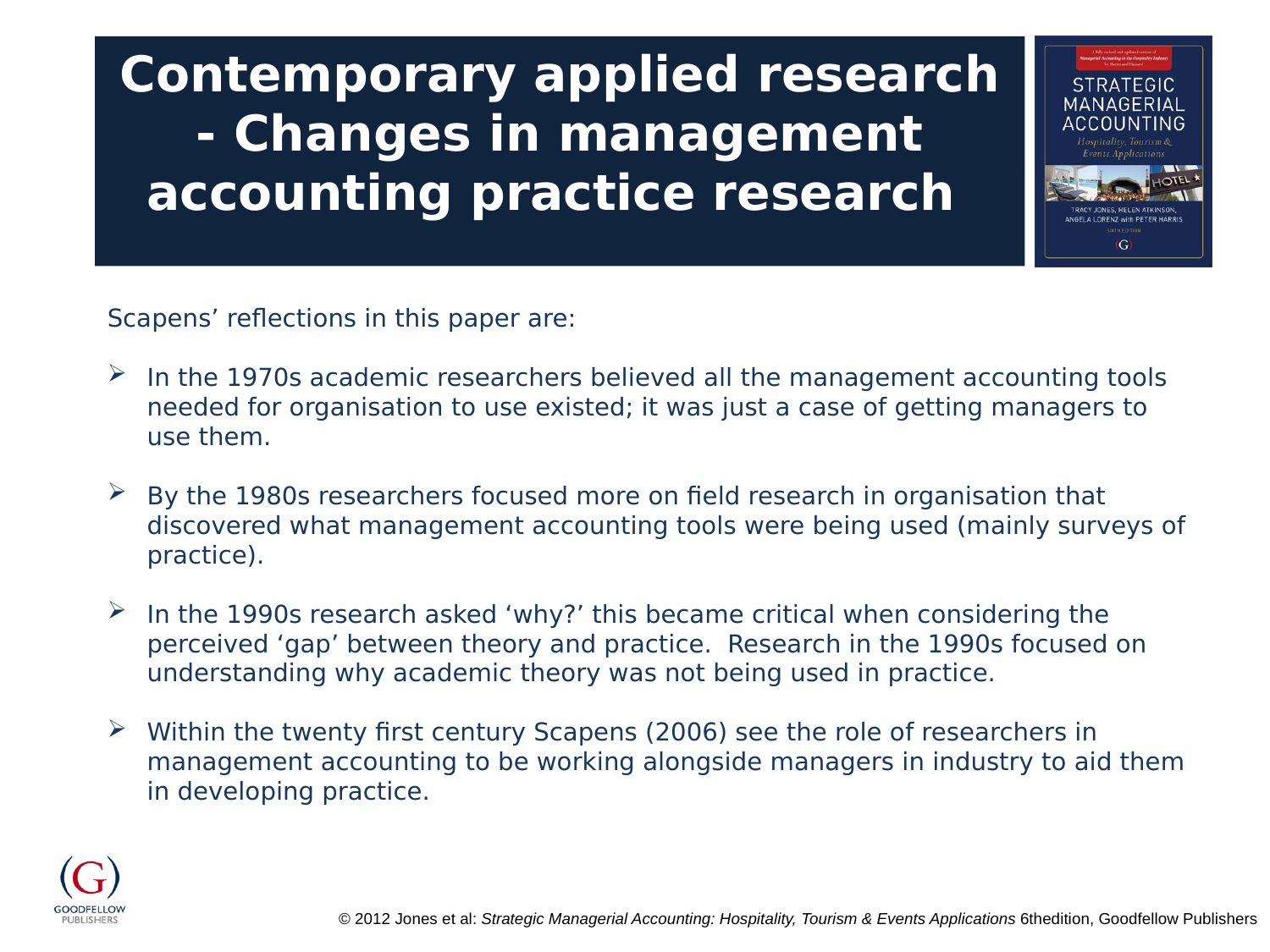

# Contemporary applied research - Changes in management accounting practice research
Scapens’ reflections in this paper are:

In the 1970s academic researchers believed all the management accounting tools needed for organisation to use existed; it was just a case of getting managers to use them.

By the 1980s researchers focused more on field research in organisation that discovered what management accounting tools were being used (mainly surveys of practice).

In the 1990s research asked ‘why?’ this became critical when considering the perceived ‘gap’ between theory and practice.  Research in the 1990s focused on understanding why academic theory was not being used in practice.

Within the twenty first century Scapens (2006) see the role of researchers in management accounting to be working alongside managers in industry to aid them in developing practice.